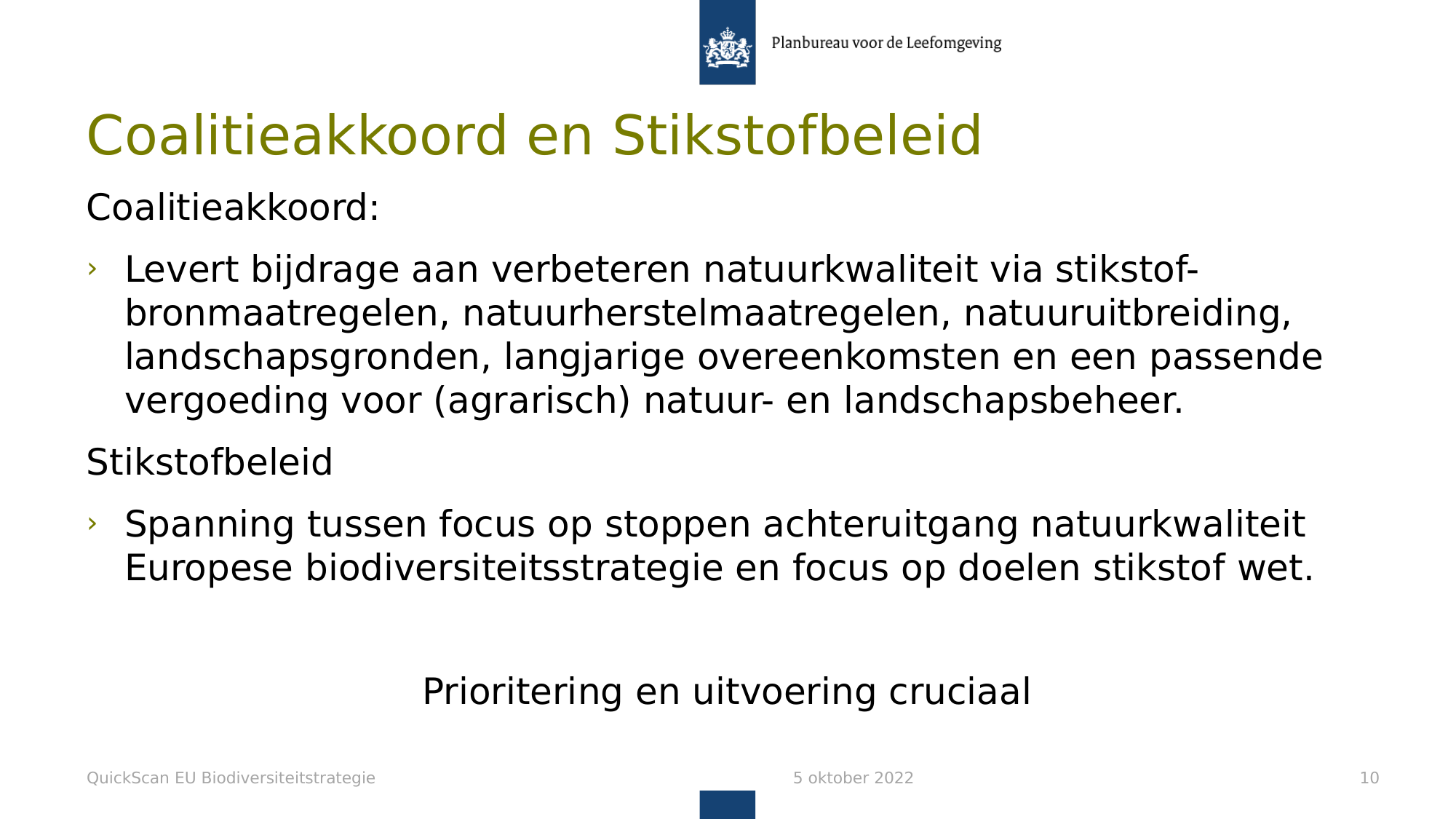

# Coalitieakkoord en Stikstofbeleid
Coalitieakkoord:
Levert bijdrage aan verbeteren natuurkwaliteit via stikstof-bronmaatregelen, natuurherstelmaatregelen, natuuruitbreiding, landschapsgronden, langjarige overeenkomsten en een passende vergoeding voor (agrarisch) natuur- en landschapsbeheer.
Stikstofbeleid
Spanning tussen focus op stoppen achteruitgang natuurkwaliteit Europese biodiversiteitsstrategie en focus op doelen stikstof wet.

Prioritering en uitvoering cruciaal
QuickScan EU Biodiversiteitstrategie
5 oktober 2022
10